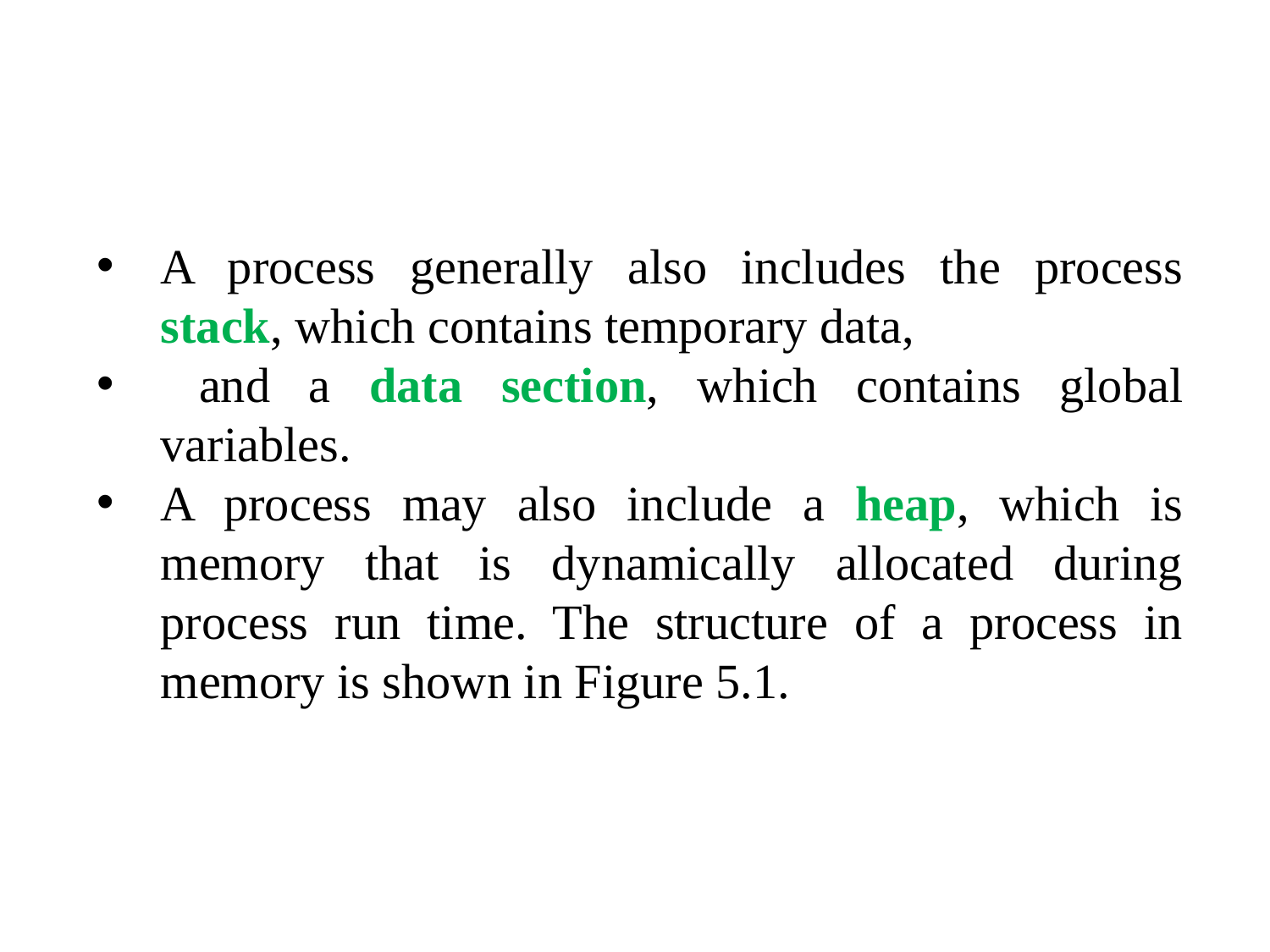

A process generally also includes the process stack, which contains temporary data,
 and a data section, which contains global variables.
A process may also include a heap, which is memory that is dynamically allocated during process run time. The structure of a process in memory is shown in Figure 5.1.